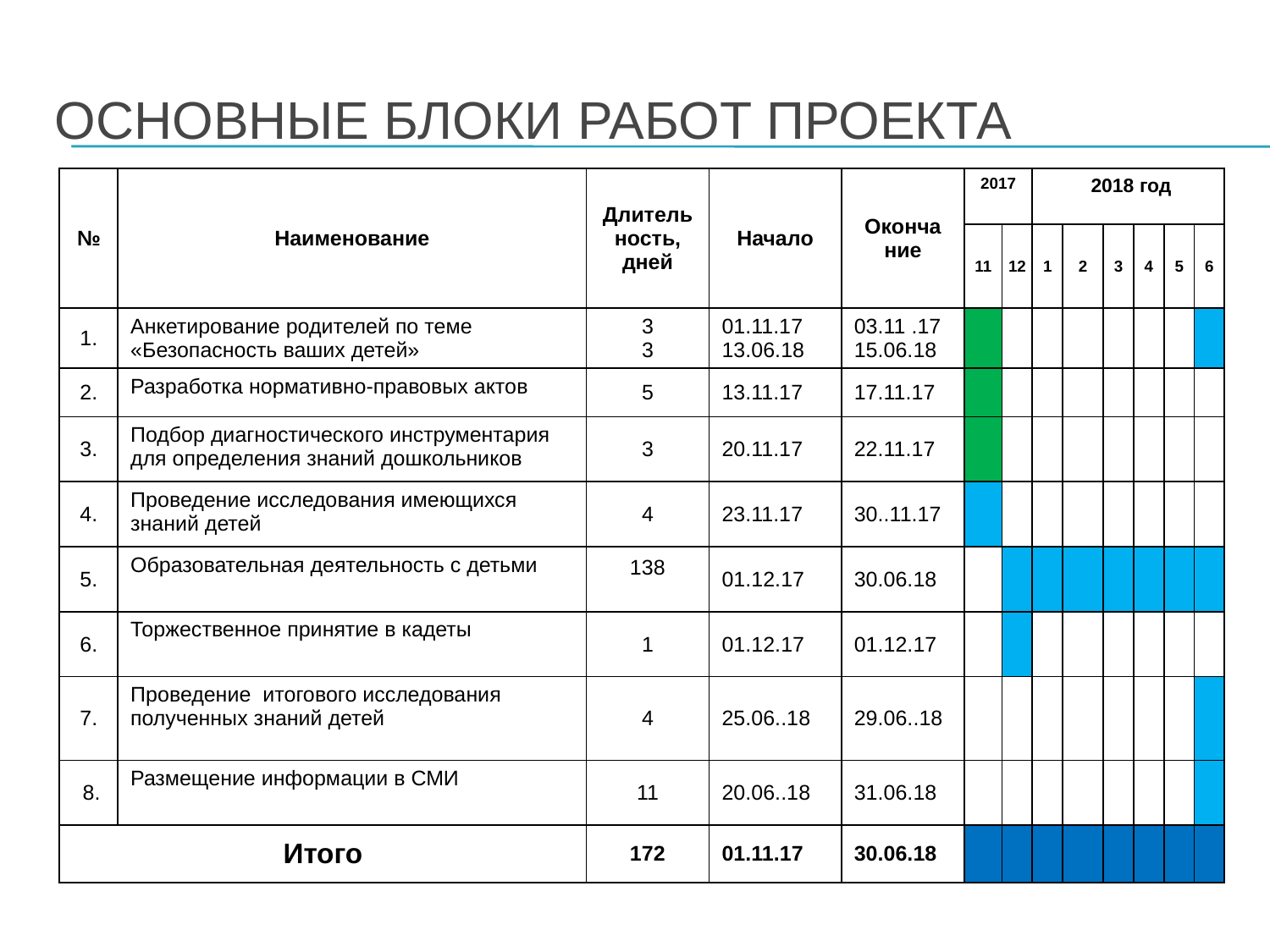

# Основные блоки работ проекта
| № | Наименование | Длительность, дней | Начало | Оконча ние | 2017 |  | 2018 год |  |  |  |  |  |
| --- | --- | --- | --- | --- | --- | --- | --- | --- | --- | --- | --- | --- |
|  |  |  |  |  | 11 | 12 | 1 | 2 | 3 | 4 | 5 | 6 |
| 1. | Анкетирование родителей по теме «Безопасность ваших детей» | 3 3 | 01.11.17 13.06.18 | 03.11 .17 15.06.18 |  |  |  |  |  |  |  |  |
| 2. | Разработка нормативно-правовых актов | 5 | 13.11.17 | 17.11.17 |  |  |  |  |  |  |  |  |
| 3. | Подбор диагностического инструментария для определения знаний дошкольников | 3 | 20.11.17 | 22.11.17 |  |  |  |  |  |  |  |  |
| 4. | Проведение исследования имеющихся знаний детей | 4 | 23.11.17 | 30..11.17 |  |  |  |  |  |  |  |  |
| 5. | Образовательная деятельность с детьми | 138 | 01.12.17 | 30.06.18 |  |  |  |  |  |  |  |  |
| 6. | Торжественное принятие в кадеты | 1 | 01.12.17 | 01.12.17 |  |  |  |  |  |  |  |  |
| 7. | Проведение итогового исследования полученных знаний детей | 4 | 25.06..18 | 29.06..18 |  |  |  |  |  |  |  |  |
| 8. | Размещение информации в СМИ | 11 | 20.06..18 | 31.06.18 |  |  |  |  |  |  |  |  |
| Итого |  | 172 | 01.11.17 | 30.06.18 |  |  |  |  |  |  |  |  |